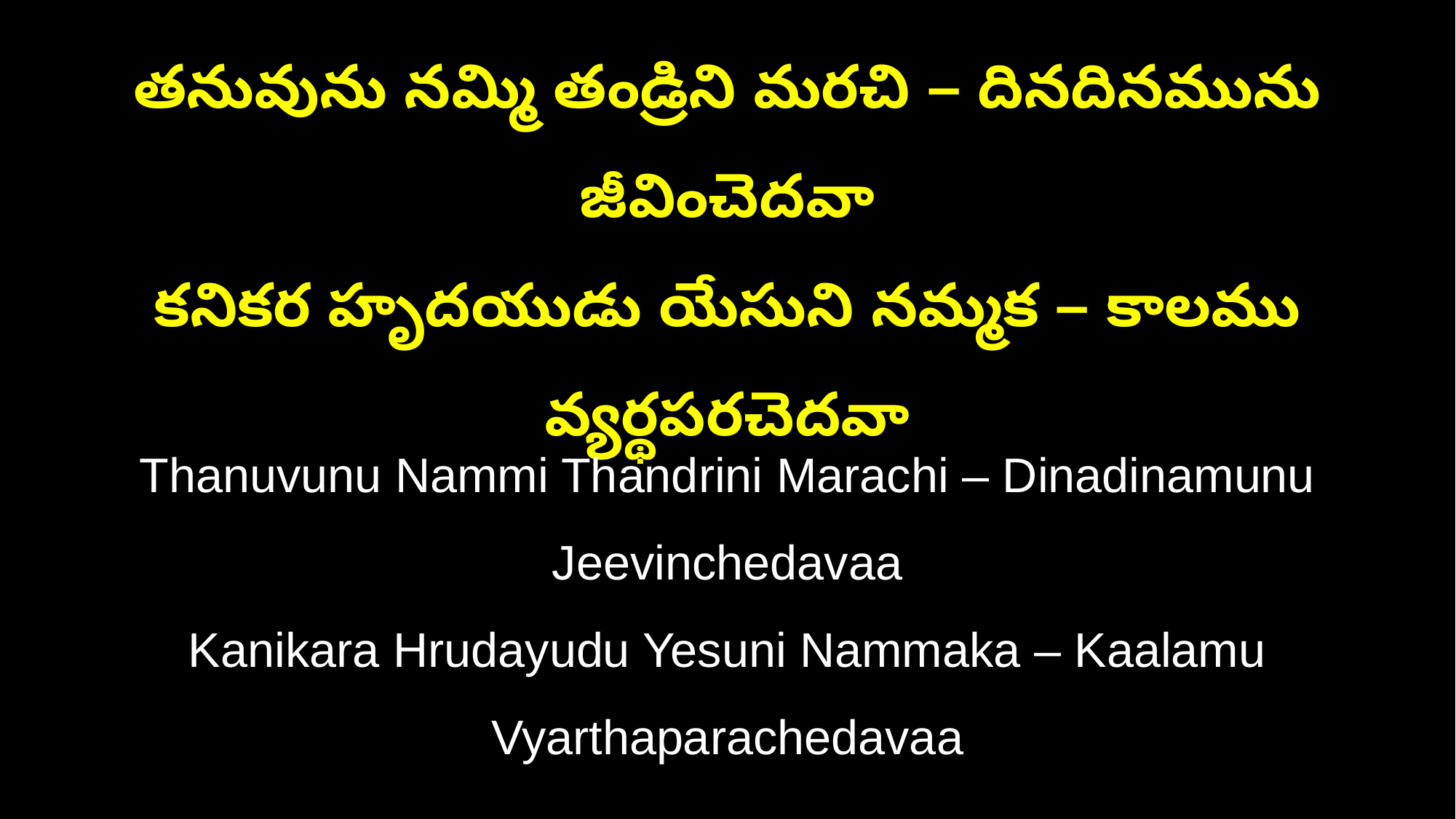

తనువును నమ్మి తండ్రిని మరచి – దినదినమును జీవించెదవా
కనికర హృదయుడు యేసుని నమ్మక – కాలము వ్యర్థపరచెదవా
Thanuvunu Nammi Thandrini Marachi – Dinadinamunu Jeevinchedavaa
Kanikara Hrudayudu Yesuni Nammaka – Kaalamu Vyarthaparachedavaa